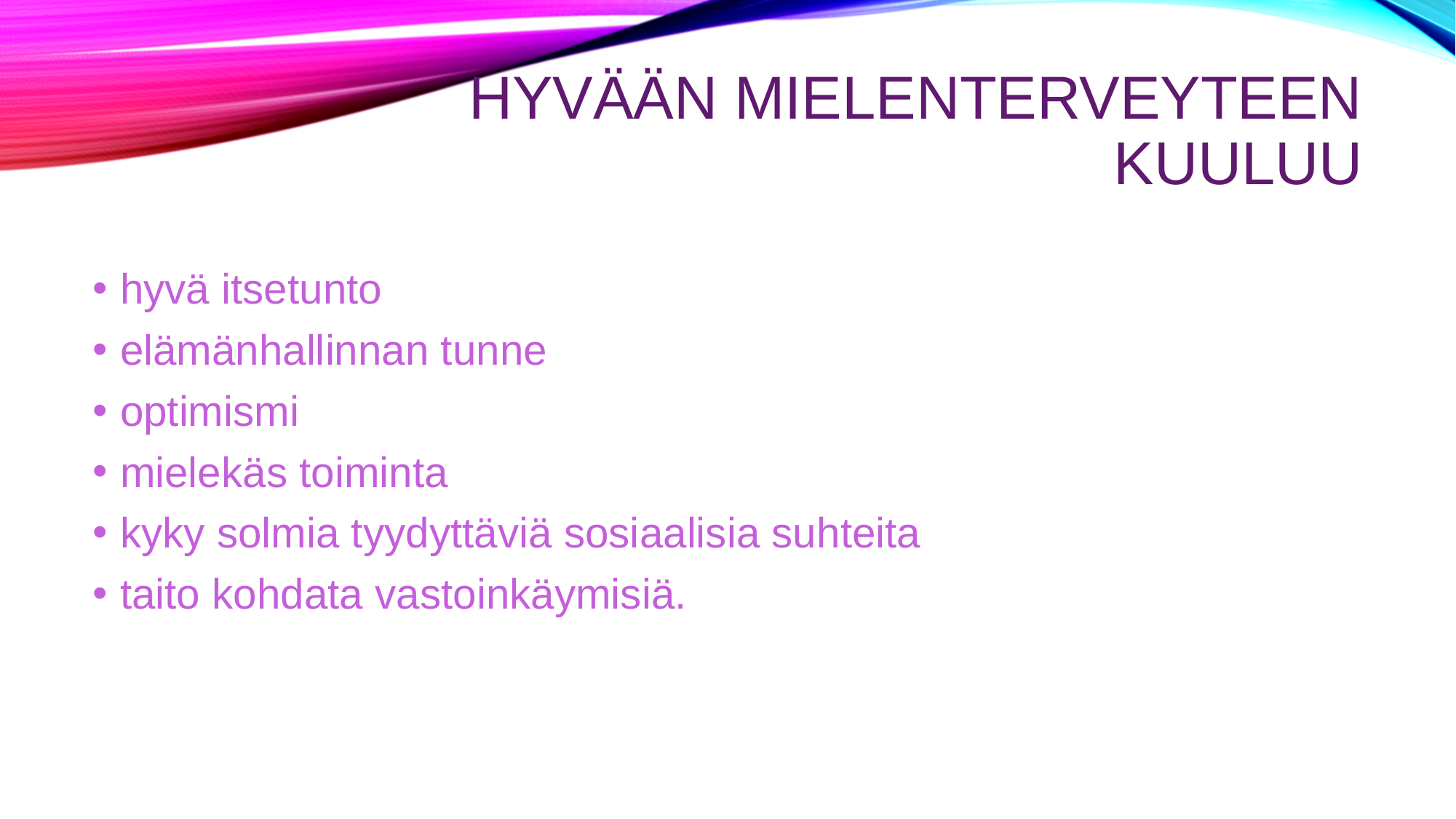

# Hyvään mielenterveyteen kuuluu
hyvä itsetunto
elämänhallinnan tunne
optimismi
mielekäs toiminta
kyky solmia tyydyttäviä sosiaalisia suhteita
taito kohdata vastoinkäymisiä.